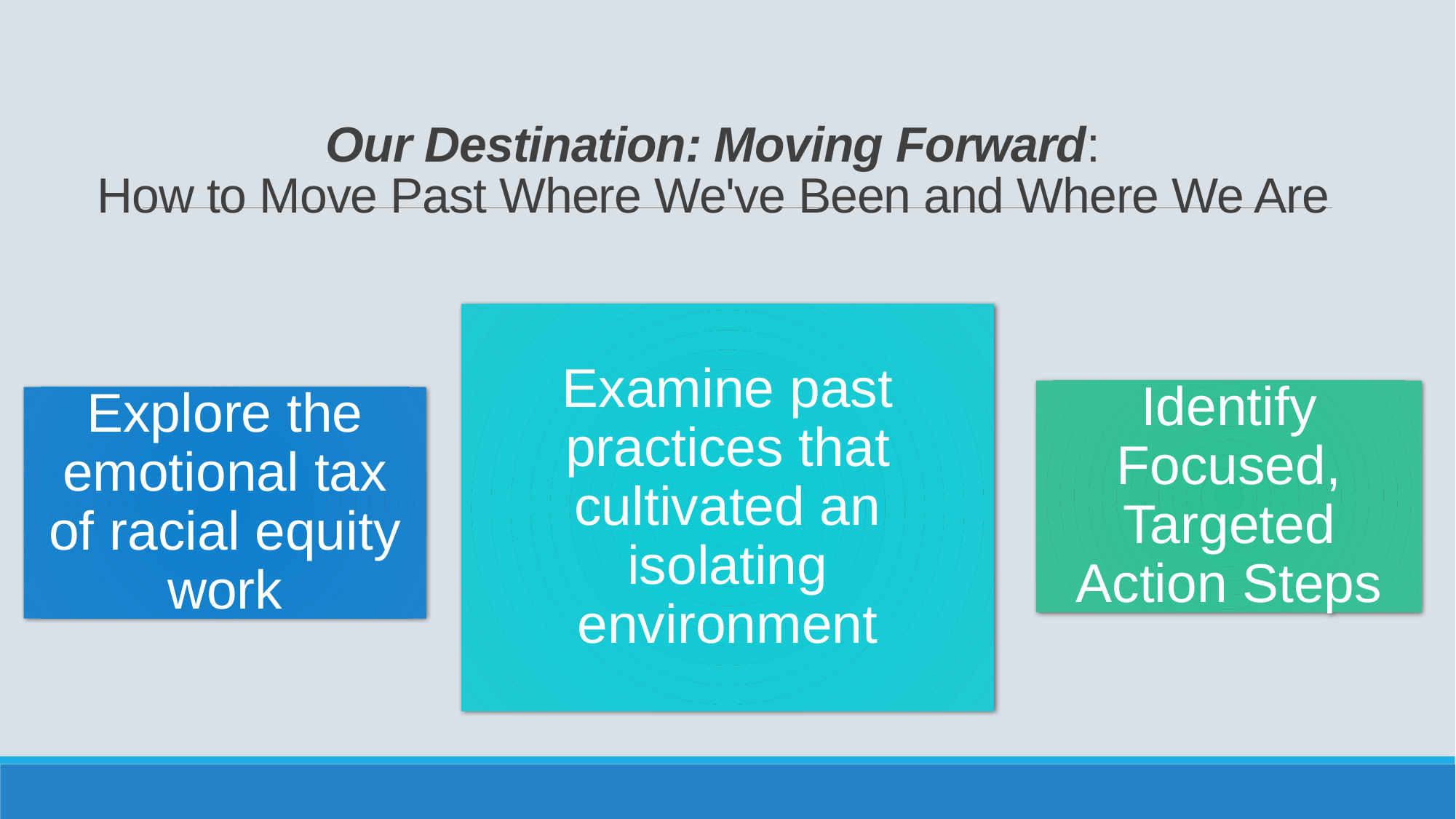

# Our Destination: Moving Forward: How to Move Past Where We've Been and Where We Are
Explore the emotional tax of racial equity work
Examine past practices that cultivated an isolating environment
Identify Focused, Targeted Action Steps